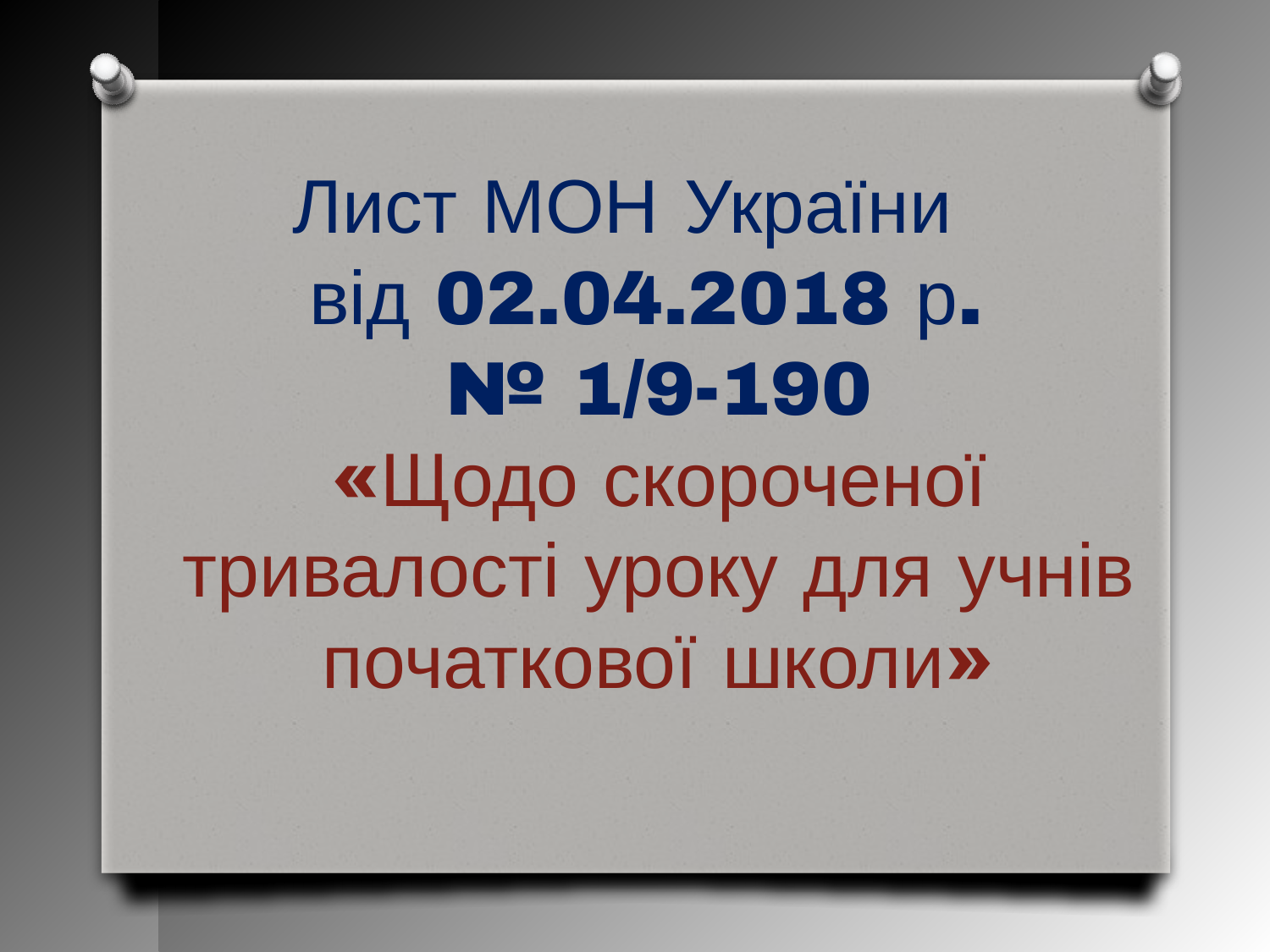

Лист МОН України
від 02.04.2018 р.
№ 1/9-190
«Щодо скороченої тривалості уроку для учнів початкової школи»